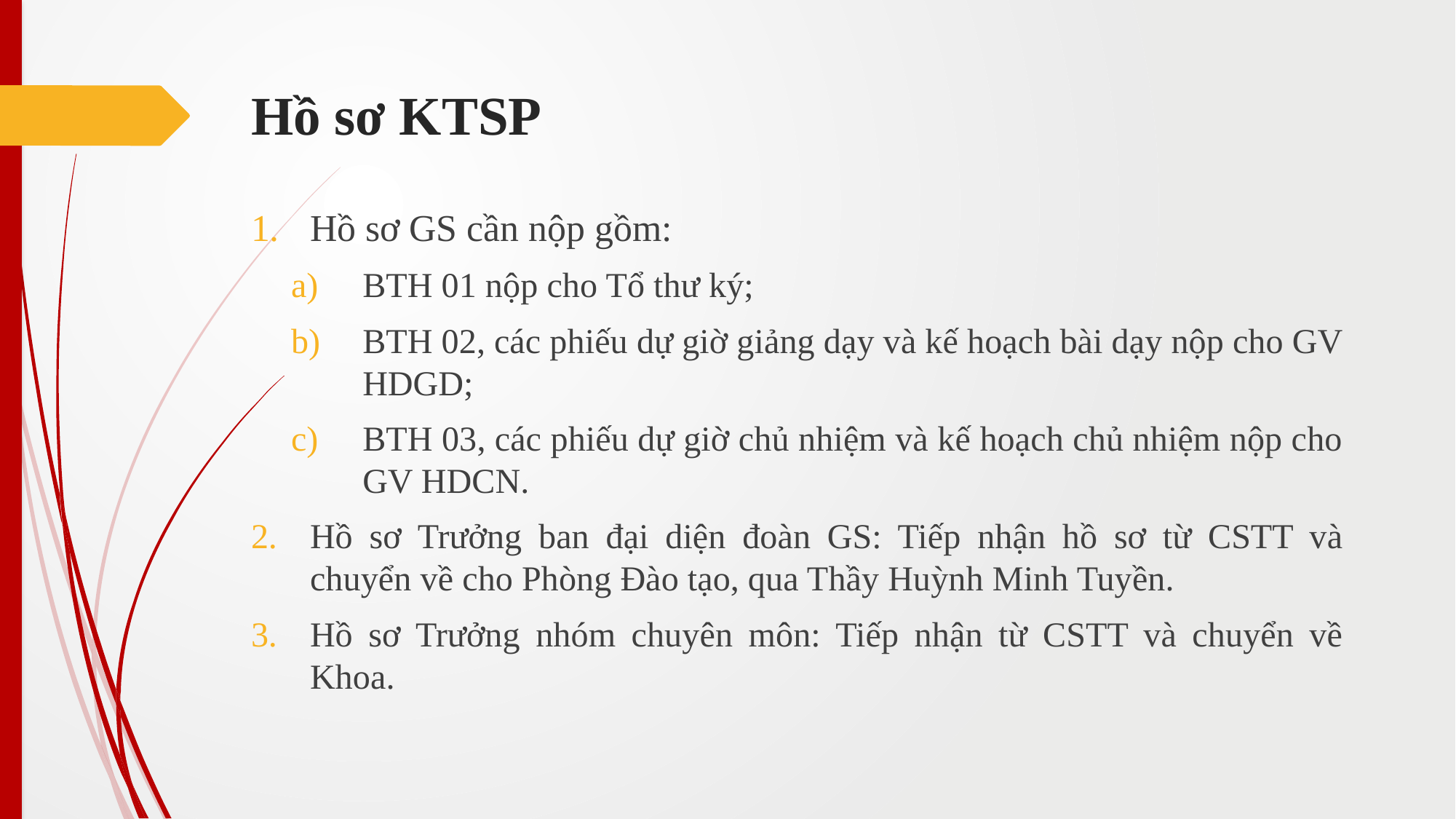

# Hồ sơ KTSP
Hồ sơ GS cần nộp gồm:
BTH 01 nộp cho Tổ thư ký;
BTH 02, các phiếu dự giờ giảng dạy và kế hoạch bài dạy nộp cho GV HDGD;
BTH 03, các phiếu dự giờ chủ nhiệm và kế hoạch chủ nhiệm nộp cho GV HDCN.
Hồ sơ Trưởng ban đại diện đoàn GS: Tiếp nhận hồ sơ từ CSTT và chuyển về cho Phòng Đào tạo, qua Thầy Huỳnh Minh Tuyền.
Hồ sơ Trưởng nhóm chuyên môn: Tiếp nhận từ CSTT và chuyển về Khoa.